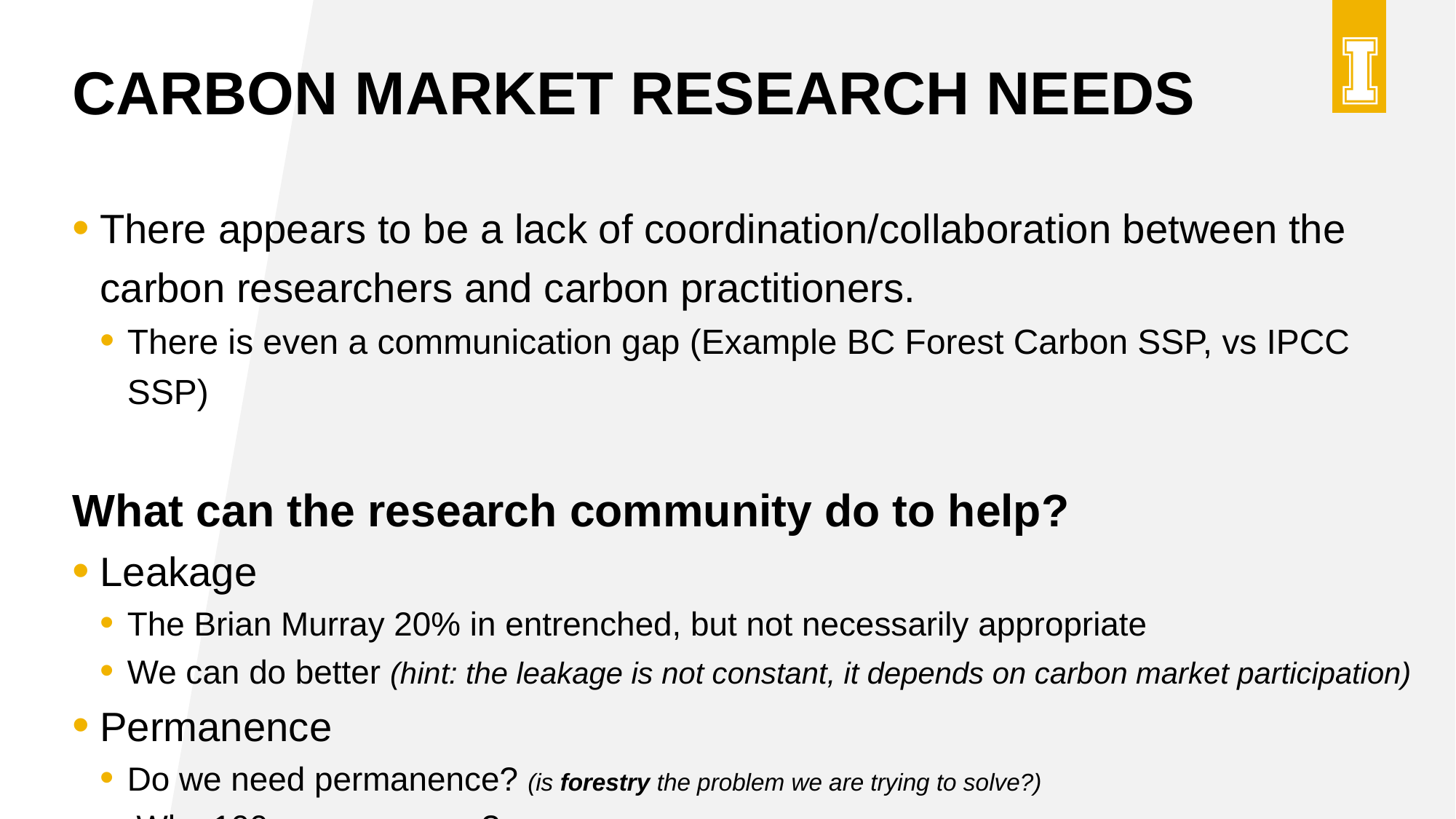

# CARBON Market research needs

There appears to be a lack of coordination/collaboration between the carbon researchers and carbon practitioners.
There is even a communication gap (Example BC Forest Carbon SSP, vs IPCC SSP)

What can the research community do to help?
Leakage
The Brian Murray 20% in entrenched, but not necessarily appropriate
We can do better (hint: the leakage is not constant, it depends on carbon market participation)
Permanence
Do we need permanence? (is forestry the problem we are trying to solve?)
 Why 100 years anyway? (would you get better participation and thus emissions reductions with shorter contracts?)